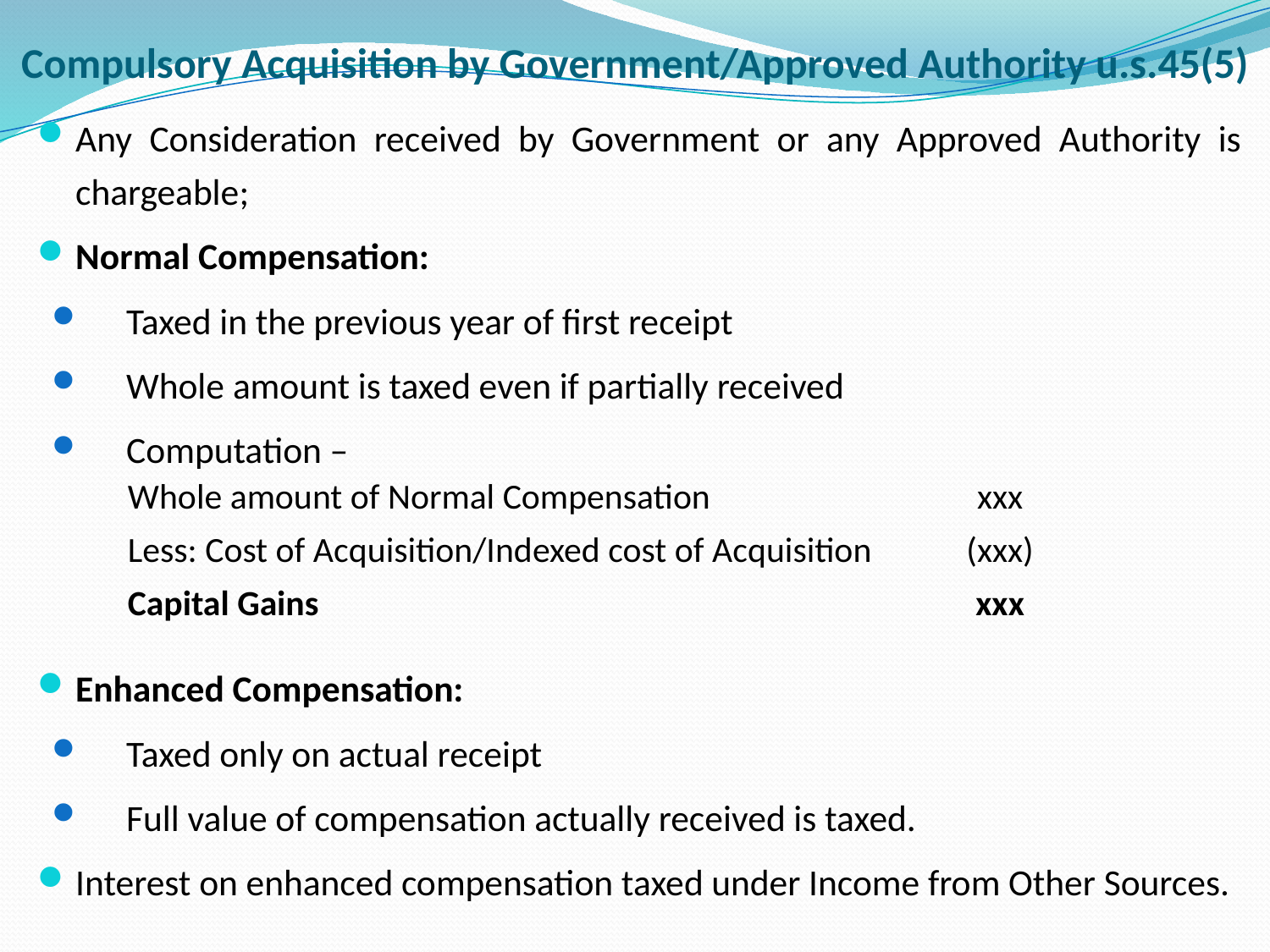

Compulsory Acquisition by Government/Approved Authority u.s.45(5)
Any Consideration received by Government or any Approved Authority is chargeable;
Normal Compensation:
Taxed in the previous year of first receipt
Whole amount is taxed even if partially received
Computation –

Enhanced Compensation:
Taxed only on actual receipt
Full value of compensation actually received is taxed.
Interest on enhanced compensation taxed under Income from Other Sources.

| Whole amount of Normal Compensation | xxx |
| --- | --- |
| Less: Cost of Acquisition/Indexed cost of Acquisition | (xxx) |
| Capital Gains | xxx |